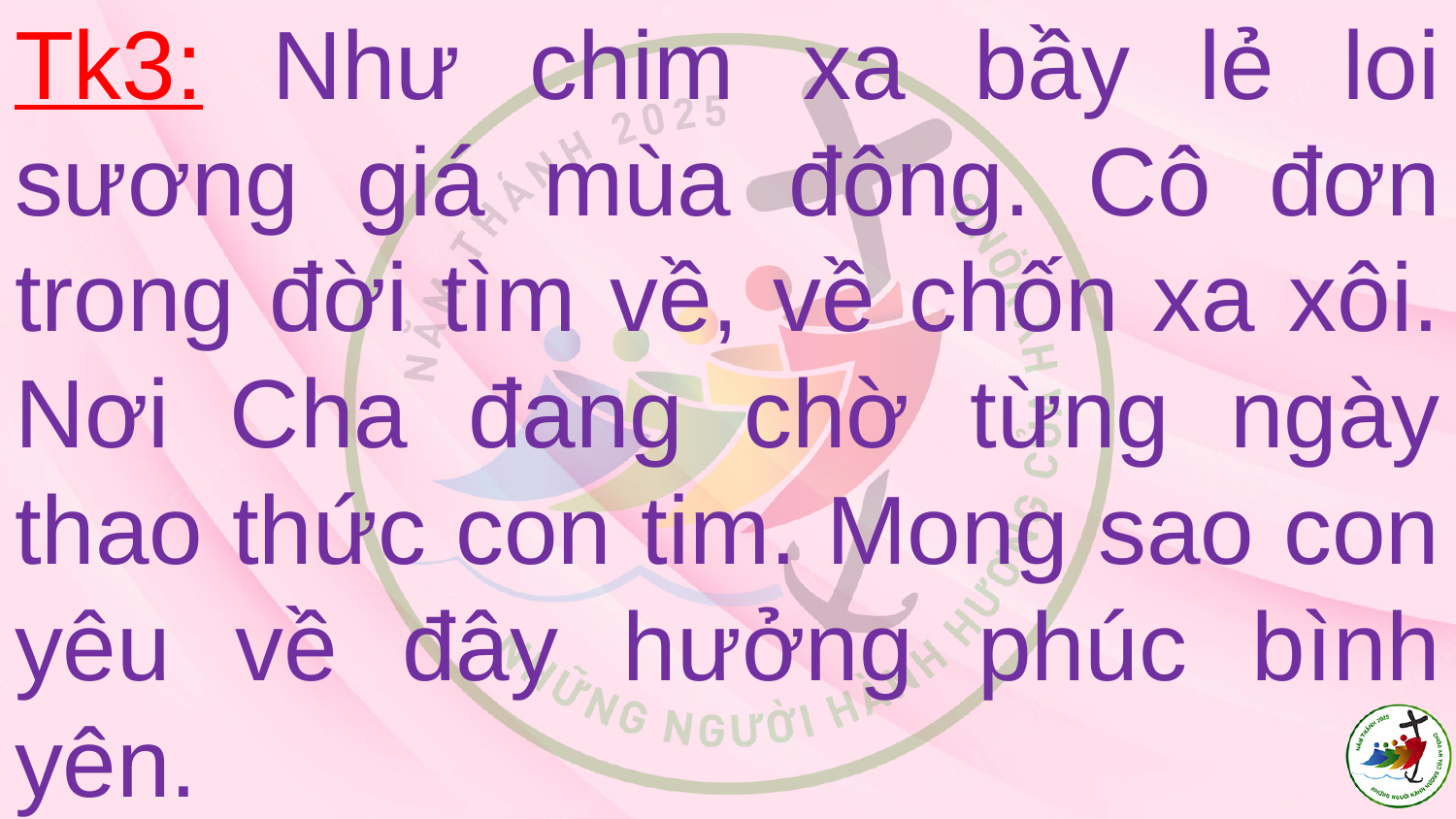

# Tk3: Như chim xa bầy lẻ loi sương giá mùa đông. Cô đơn trong đời tìm về, về chốn xa xôi. Nơi Cha đang chờ từng ngày thao thức con tim. Mong sao con yêu về đây hưởng phúc bình yên.